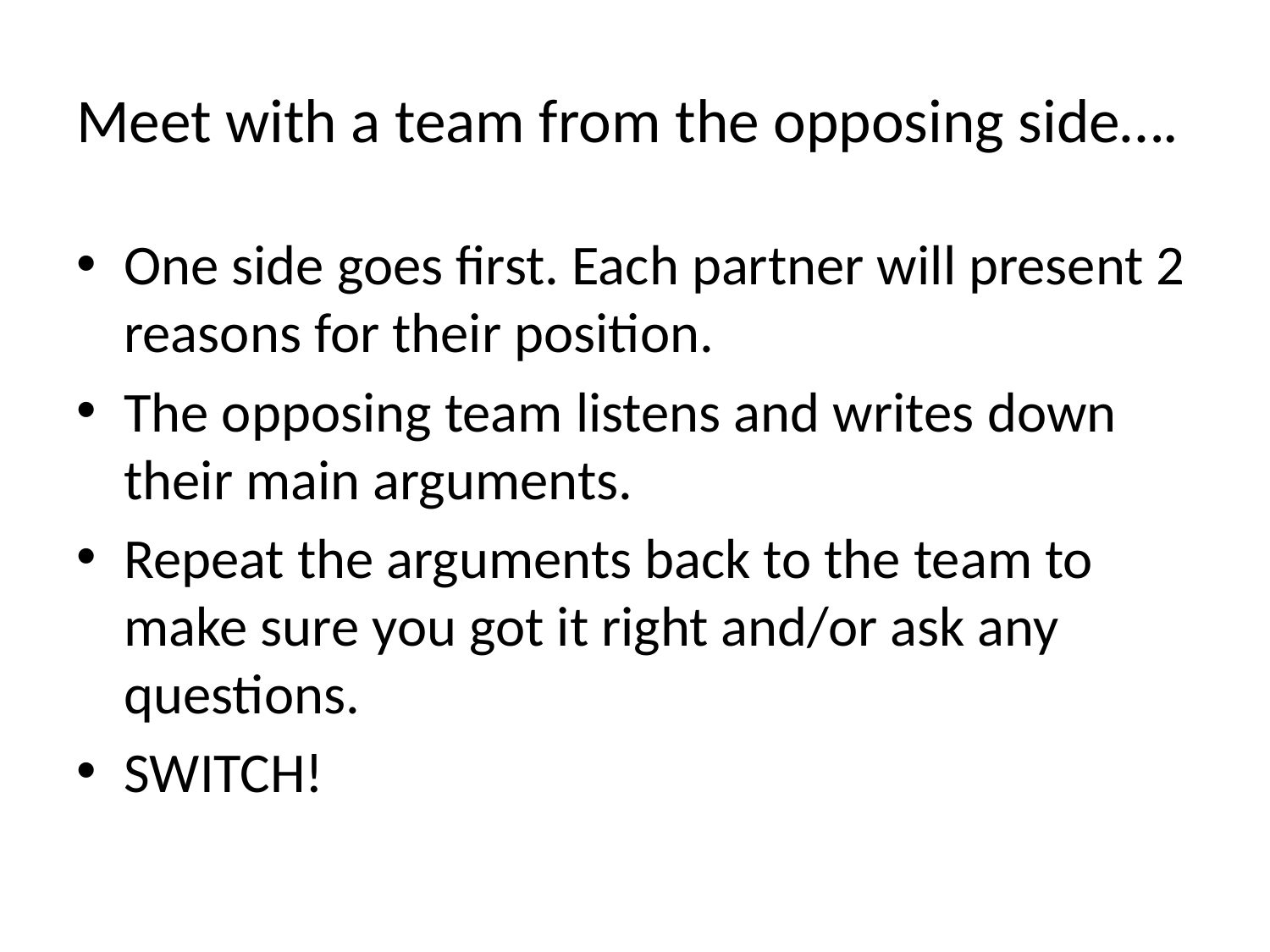

# Meet with a team from the opposing side….
One side goes first. Each partner will present 2 reasons for their position.
The opposing team listens and writes down their main arguments.
Repeat the arguments back to the team to make sure you got it right and/or ask any questions.
SWITCH!